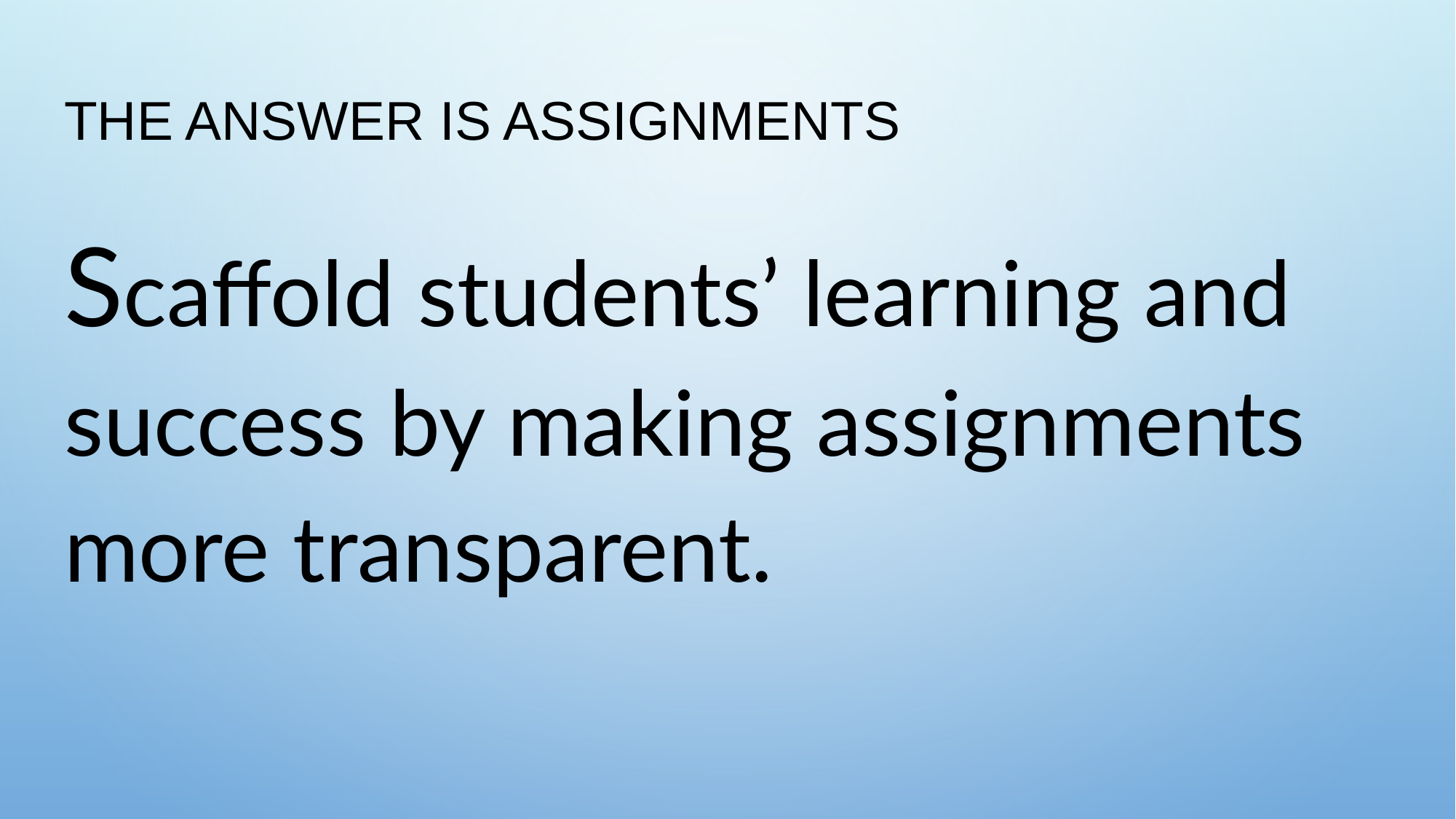

# The Answer is Assignments
Scaffold students’ learning and success by making assignments more transparent.